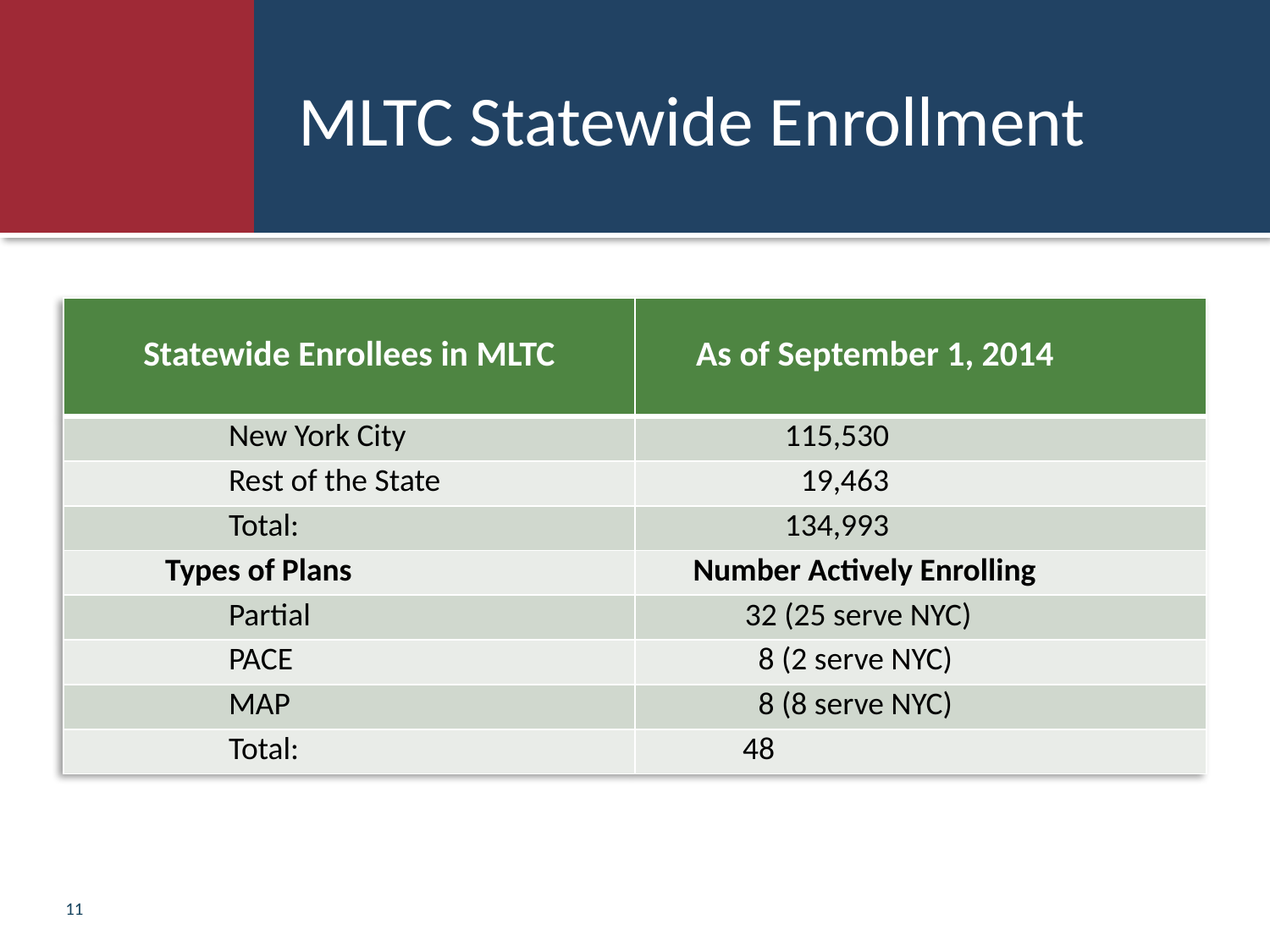

# MLTC Statewide Enrollment
| Statewide Enrollees in MLTC | As of September 1, 2014 |
| --- | --- |
| New York City | 115,530 |
| Rest of the State | 19,463 |
| Total: | 134,993 |
| Types of Plans | Number Actively Enrolling |
| Partial | 32 (25 serve NYC) |
| PACE | 8 (2 serve NYC) |
| MAP | 8 (8 serve NYC) |
| Total: | 48 |
11